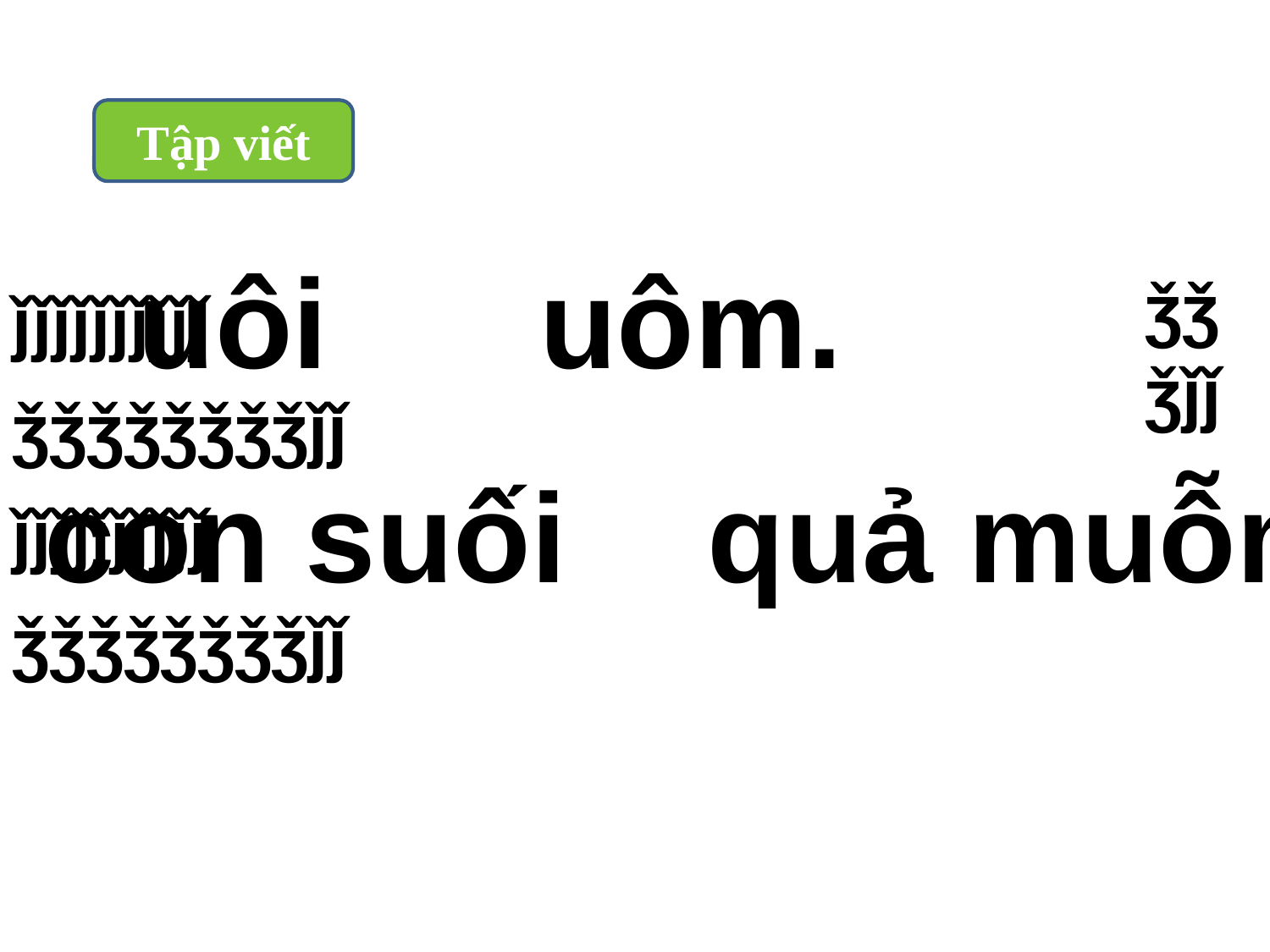

Tập viết
uôi      uôm.
ǯǯǯǰǰ
ǰǰǰǰǰǰǰǰǰǰ
ǯǯǯǯǯǯǯǯǰǰ
con suối    quả muỗm.
ǰǰǰǰǰǰǰǰǰǰ
ǯǯǯǯǯǯǯǯǰǰ